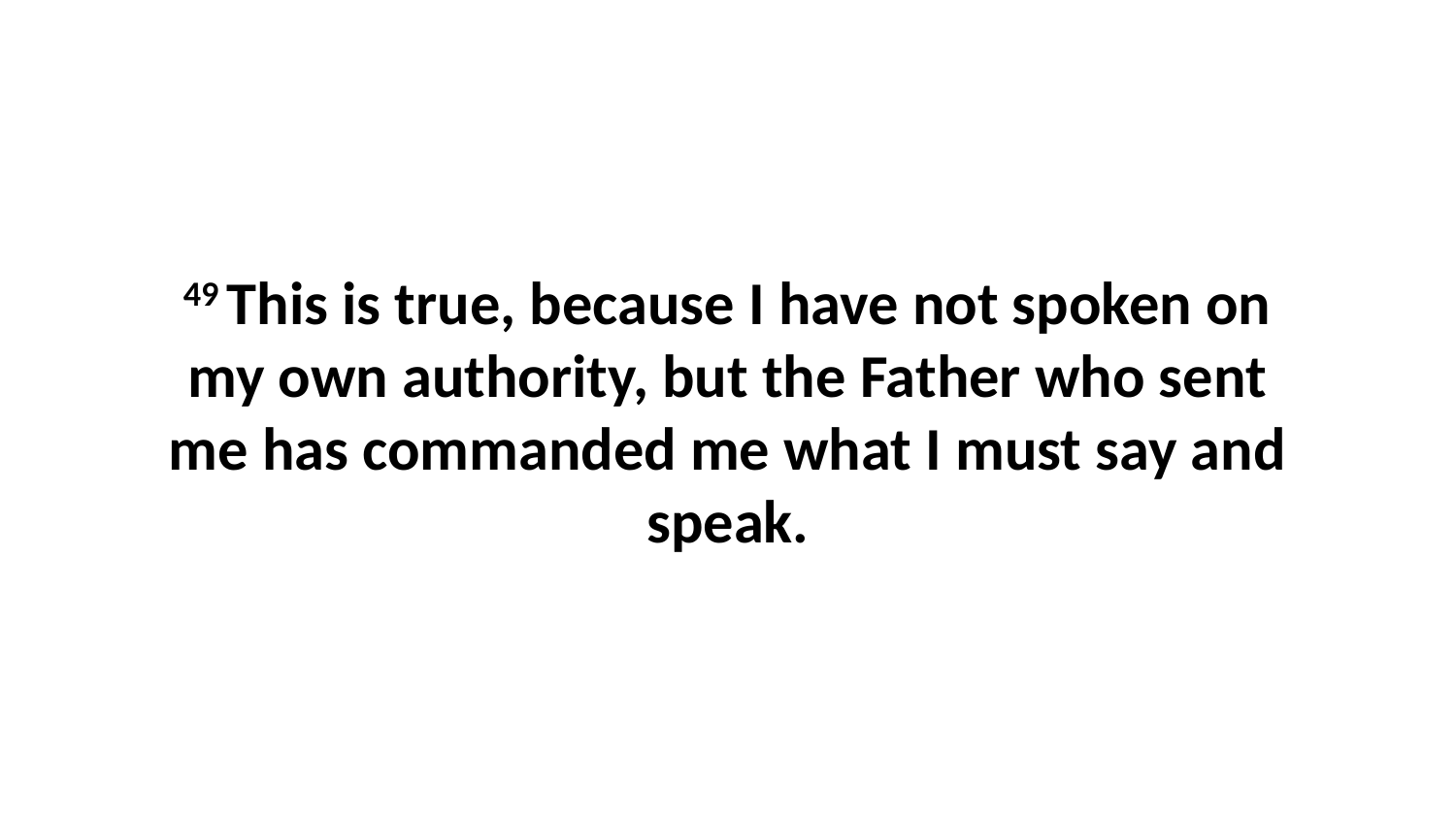

49 This is true, because I have not spoken on my own authority, but the Father who sent me has commanded me what I must say and speak.